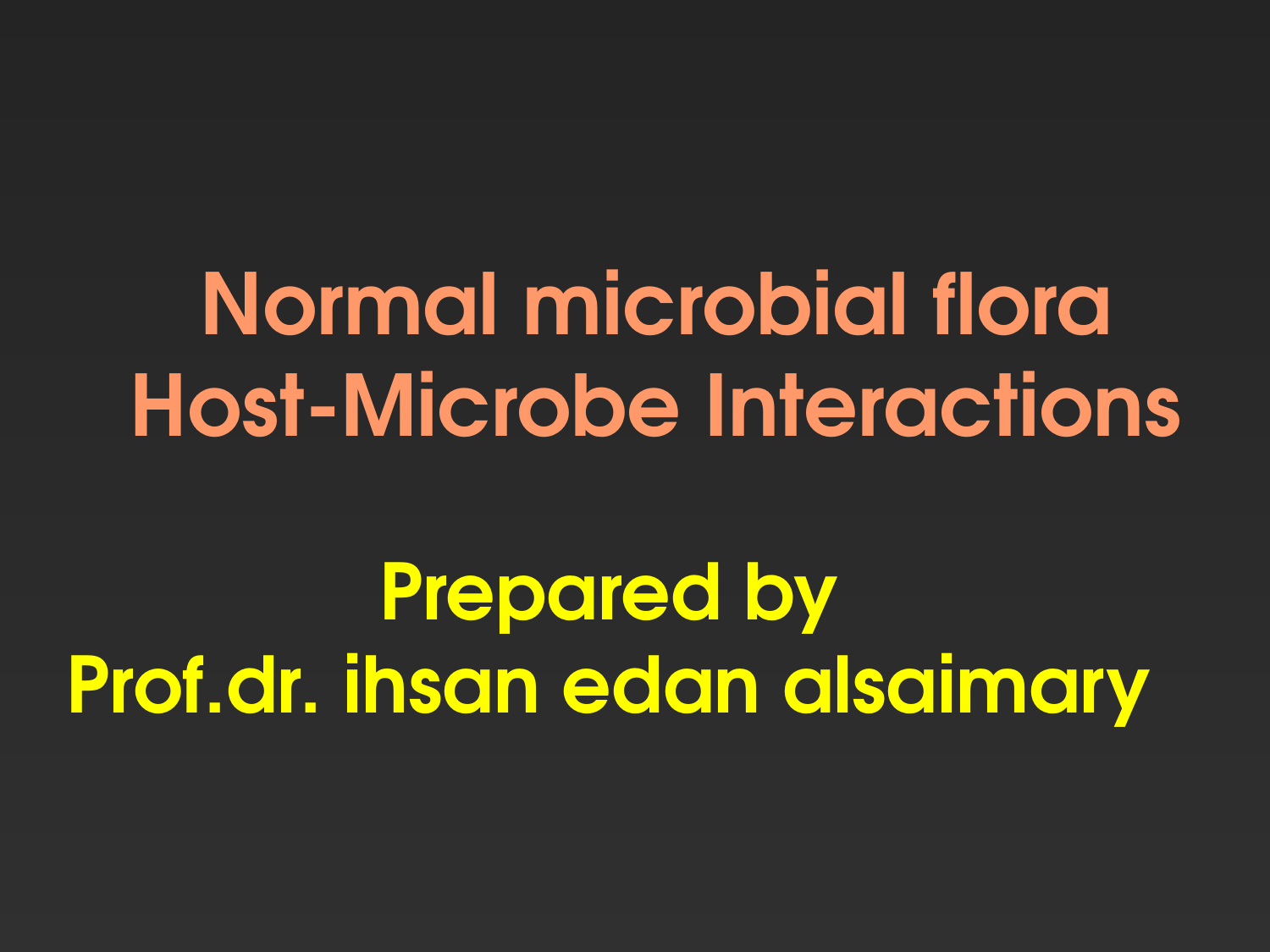

# Normal microbial flora Host-Microbe Interactions
Prepared by
Prof.dr. ihsan edan alsaimary